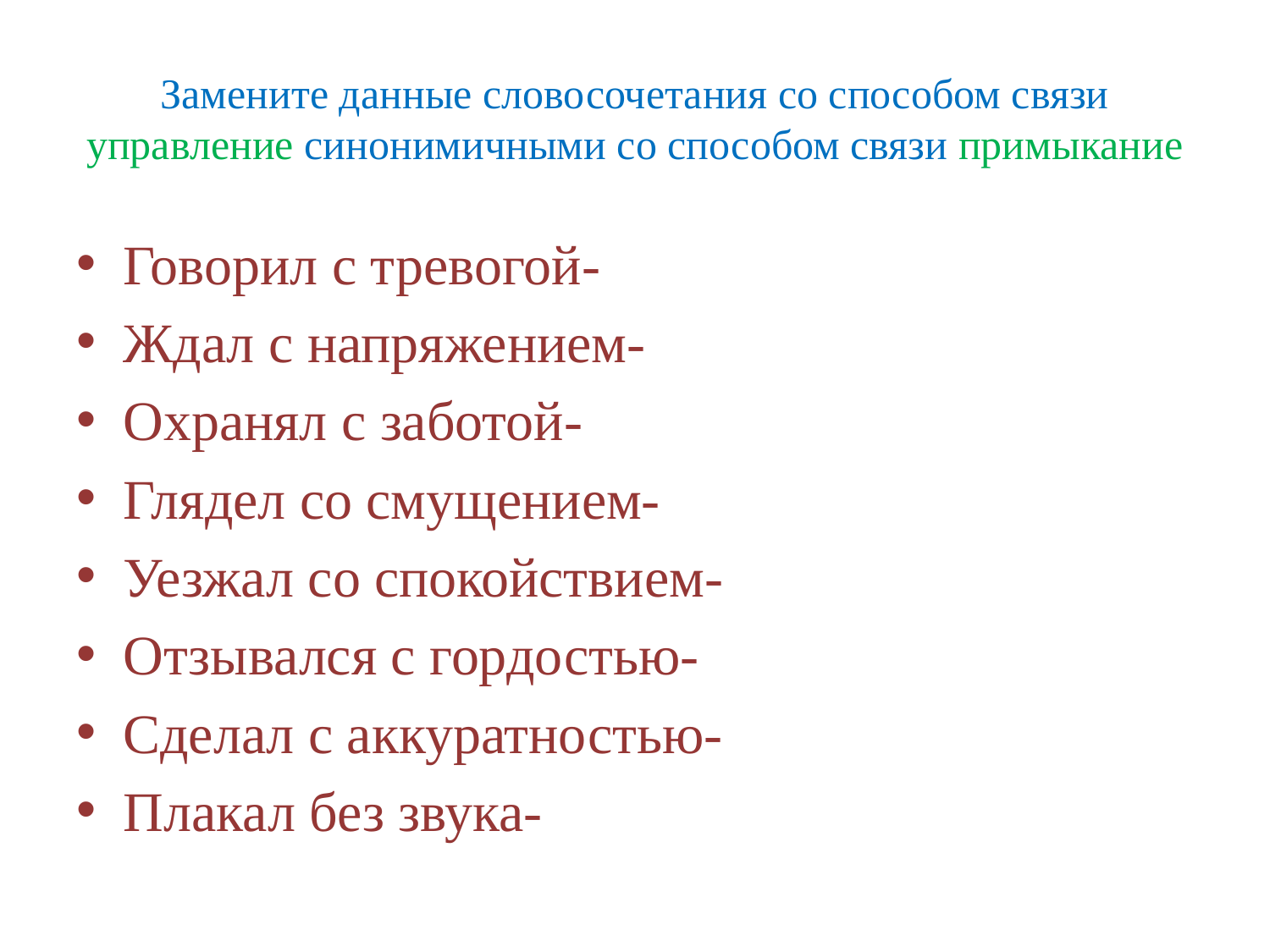

# Замените данные словосочетания со способом связи управление синонимичными со способом связи примыкание
Говорил с тревогой-
Ждал с напряжением-
Охранял с заботой-
Глядел со смущением-
Уезжал со спокойствием-
Отзывался с гордостью-
Сделал с аккуратностью-
Плакал без звука-